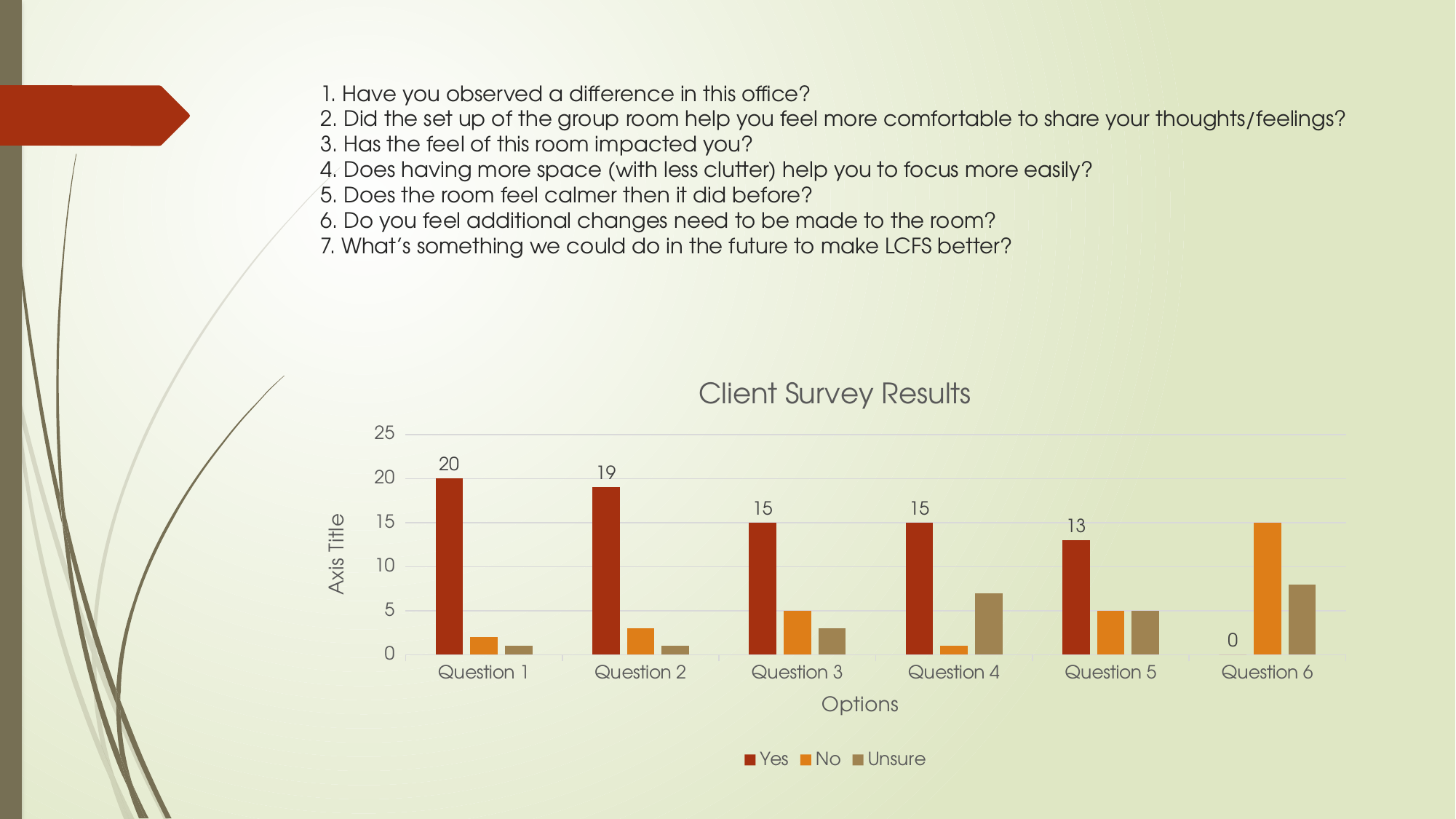

# 1. Have you observed a difference in this office? 2. Did the set up of the group room help you feel more comfortable to share your thoughts/feelings? 3. Has the feel of this room impacted you? 4. Does having more space (with less clutter) help you to focus more easily? 5. Does the room feel calmer then it did before? 6. Do you feel additional changes need to be made to the room? 7. What’s something we could do in the future to make LCFS better?

### Chart: Client Survey Results

| Category | Yes | No | Unsure |
|---|---|---|---|
| Question 1 | 20.0 | 2.0 | 1.0 |
| Question 2 | 19.0 | 3.0 | 1.0 |
| Question 3 | 15.0 | 5.0 | 3.0 |
| Question 4 | 15.0 | 1.0 | 7.0 |
| Question 5 | 13.0 | 5.0 | 5.0 |
| Question 6 | 0.0 | 15.0 | 8.0 |